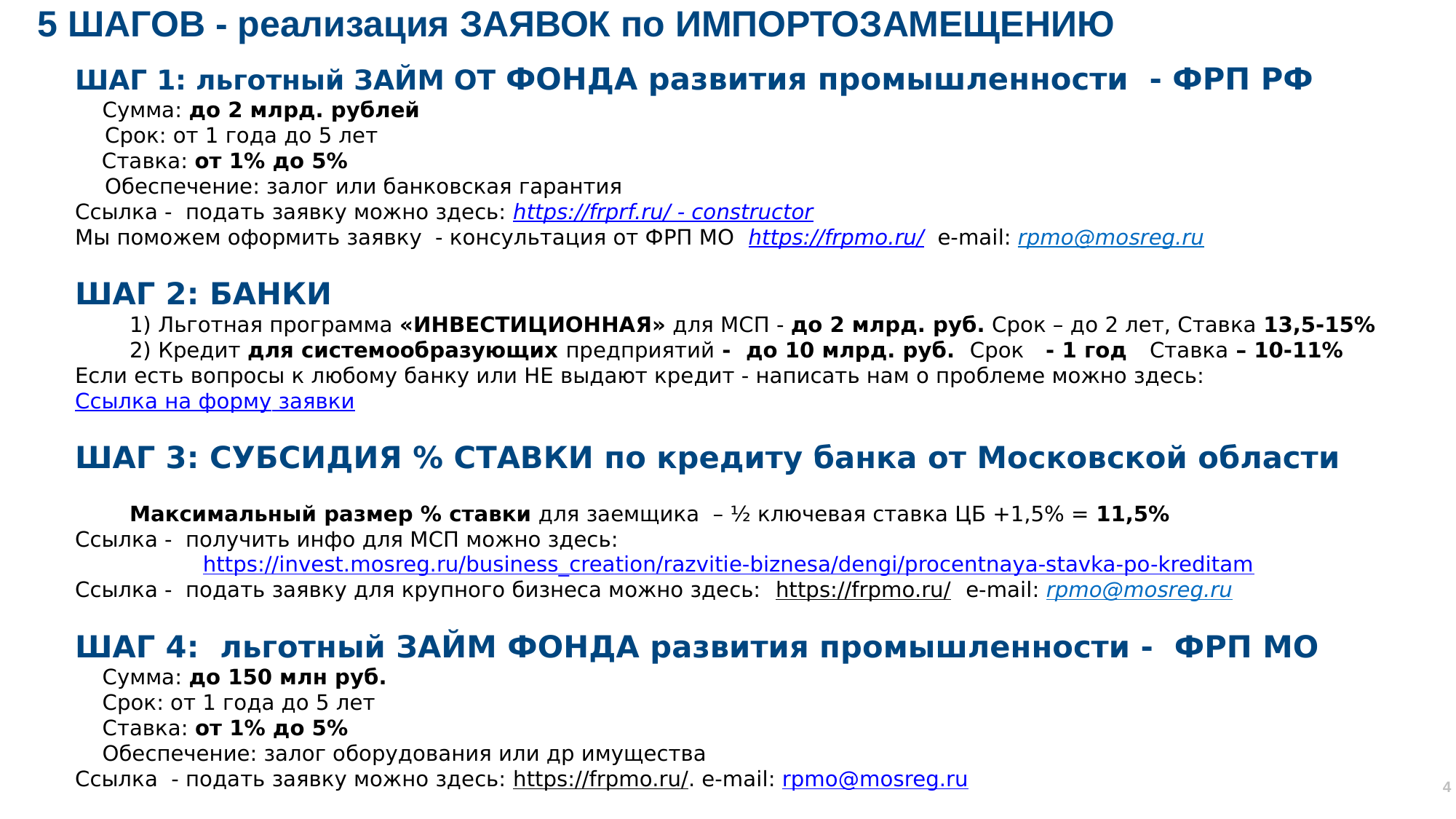

5 ШАГОВ - реализация ЗАЯВОК по ИМПОРТОЗАМЕЩЕНИЮ
ШАГ 1: льготный ЗАЙМ ОТ ФОНДА развития промышленности  - ФРП РФ
Сумма: до 2 млрд. рублей
    Срок: от 1 года до 5 лет
    Ставка: от 1% до 5%
    Обеспечение: залог или банковская гарантия
Ссылка -  подать заявку можно здесь: https://frprf.ru/ - constructor
Мы поможем оформить заявку  - консультация от ФРП МО  https://frpmo.ru/  e-mail: rpmo@mosreg.ru
ШАГ 2: БАНКИ
1) Льготная программа «ИНВЕСТИЦИОННАЯ» для МСП - до 2 млрд. руб. Срок – до 2 лет, Ставка 13,5-15%
2) Кредит для системообразующих предприятий -  до 10 млрд. руб.  Срок   - 1 год   Ставка – 10-11%
Если есть вопросы к любому банку или НЕ выдают кредит - написать нам о проблеме можно здесь:
Ссылка на форму заявки

ШАГ 3: СУБСИДИЯ % СТАВКИ по кредиту банка от Московской области

Максимальный размер % ставки для заемщика  – ½ ключевая ставка ЦБ +1,5% = 11,5%
Ссылка -  получить инфо для МСП можно здесь:
https://invest.mosreg.ru/business_creation/razvitie-biznesa/dengi/procentnaya-stavka-po-kreditam
Ссылка -  подать заявку для крупного бизнеса можно здесь:  https://frpmo.ru/  e-mail: rpmo@mosreg.ru
ШАГ 4:  льготный ЗАЙМ ФОНДА развития промышленности -  ФРП МО
Сумма: до 150 млн руб.
Срок: от 1 года до 5 лет
Ставка: от 1% до 5%
Обеспечение: залог оборудования или др имущества
Ссылка  - подать заявку можно здесь: https://frpmo.ru/. e-mail: rpmo@mosreg.ru
4